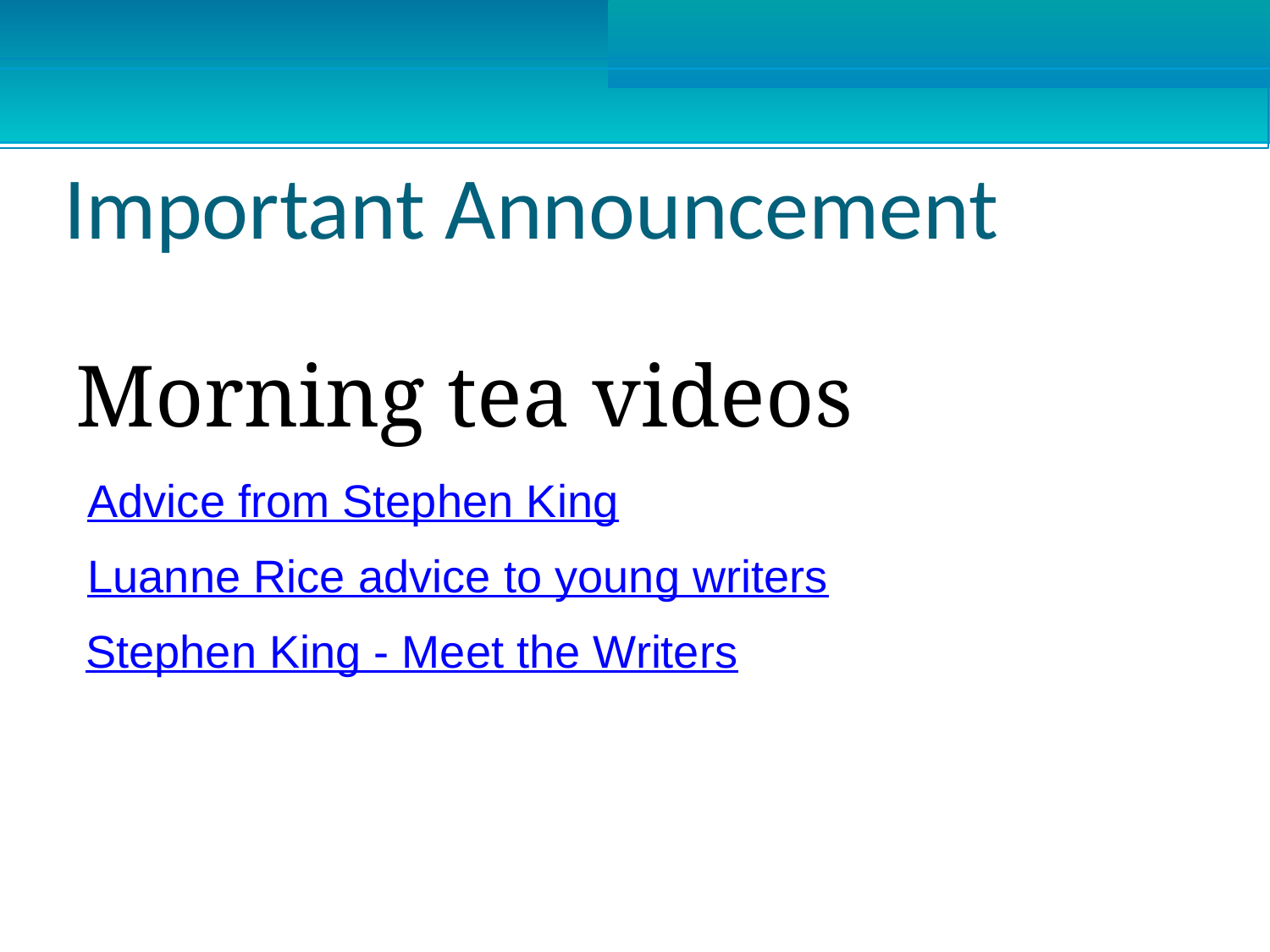

Important Announcement
Morning tea videos

Advice from Stephen King
Luanne Rice advice to young writers
Stephen King - Meet the Writers